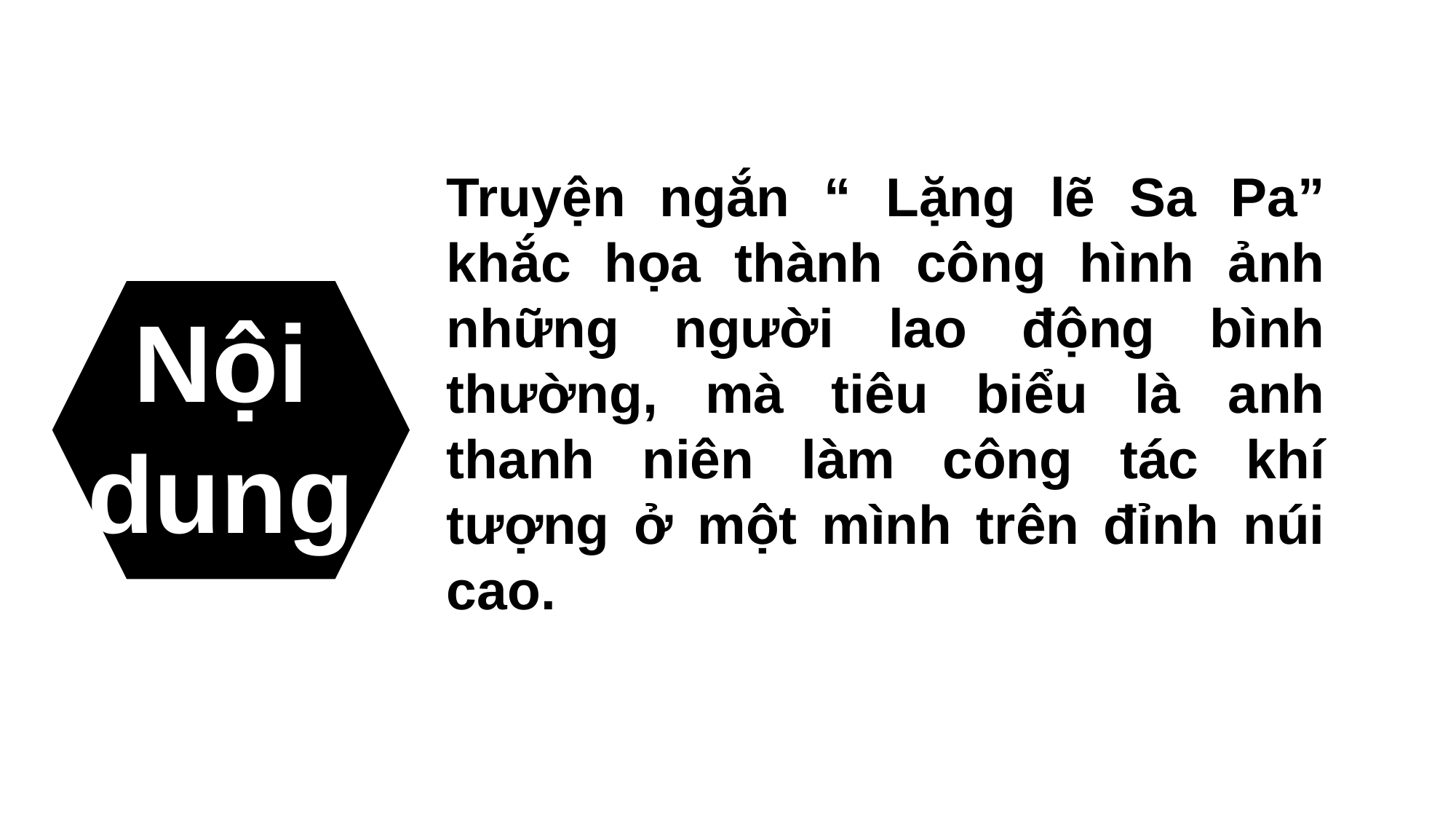

Truyện ngắn “ Lặng lẽ Sa Pa” khắc họa thành công hình ảnh những người lao động bình thường, mà tiêu biểu là anh thanh niên làm công tác khí tượng ở một mình trên đỉnh núi cao.

Nội dung